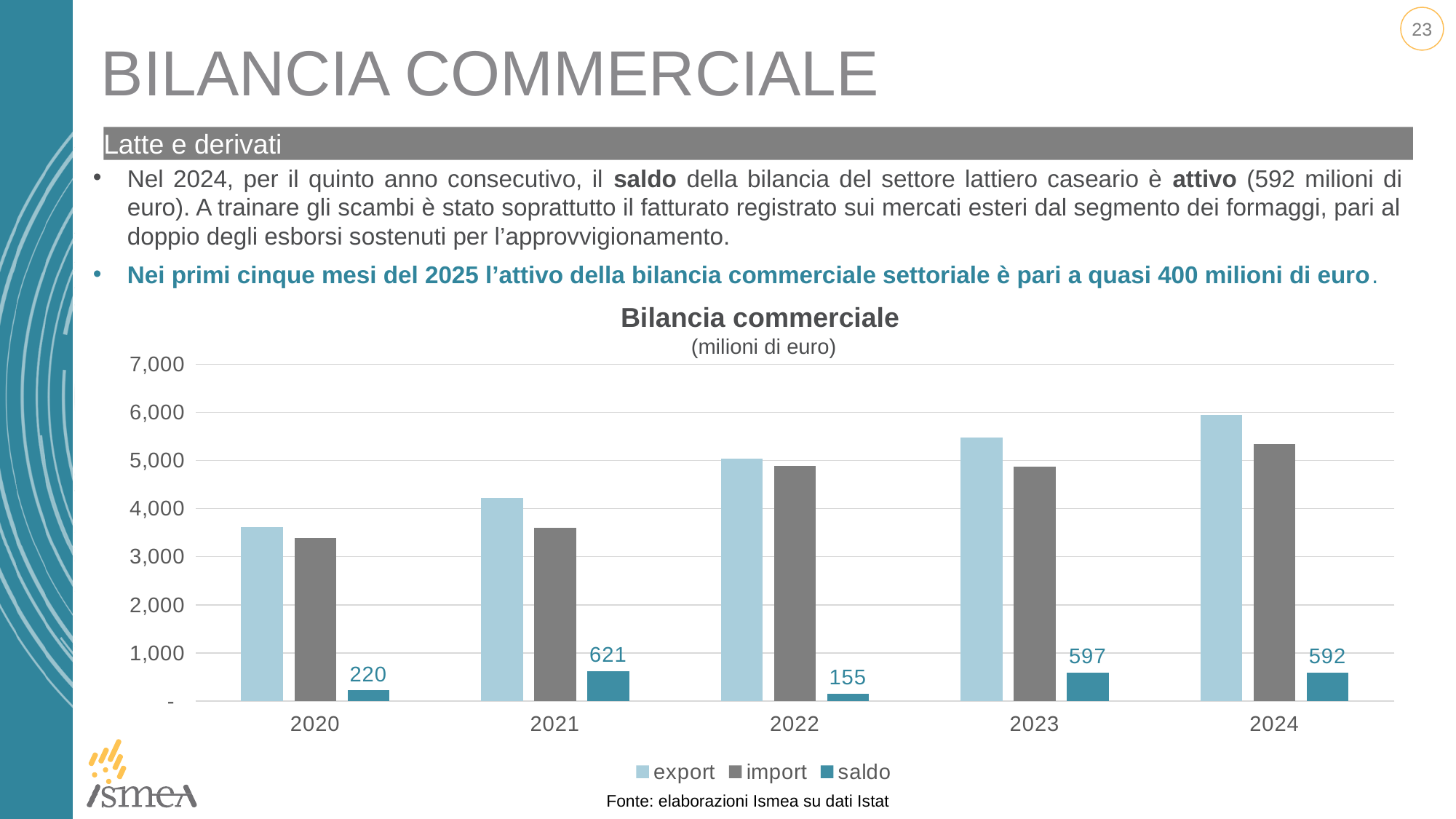

# BILANCIA COMMERCIALE
Latte e derivati
Nel 2024, per il quinto anno consecutivo, il saldo della bilancia del settore lattiero caseario è attivo (592 milioni di euro). A trainare gli scambi è stato soprattutto il fatturato registrato sui mercati esteri dal segmento dei formaggi, pari al doppio degli esborsi sostenuti per l’approvvigionamento.
Nei primi cinque mesi del 2025 l’attivo della bilancia commerciale settoriale è pari a quasi 400 milioni di euro.
Bilancia commerciale
(milioni di euro)

### Chart

| Category | export | import | saldo |
|---|---|---|---|
| 2020 | 3611.047009 | 3390.75503 | 220.29197900000008 |
| 2021 | 4221.703692 | 3600.888987 | 620.8147050000002 |
| 2022 | 5036.436402 | 4881.916365 | 154.52003700000023 |
| 2023 | 5469.734857 | 4872.54514 | 597.189717 |
| 2024 | 5939.315175 | 5346.833958 | 592.481217 |
Fonte: elaborazioni Ismea su dati Istat